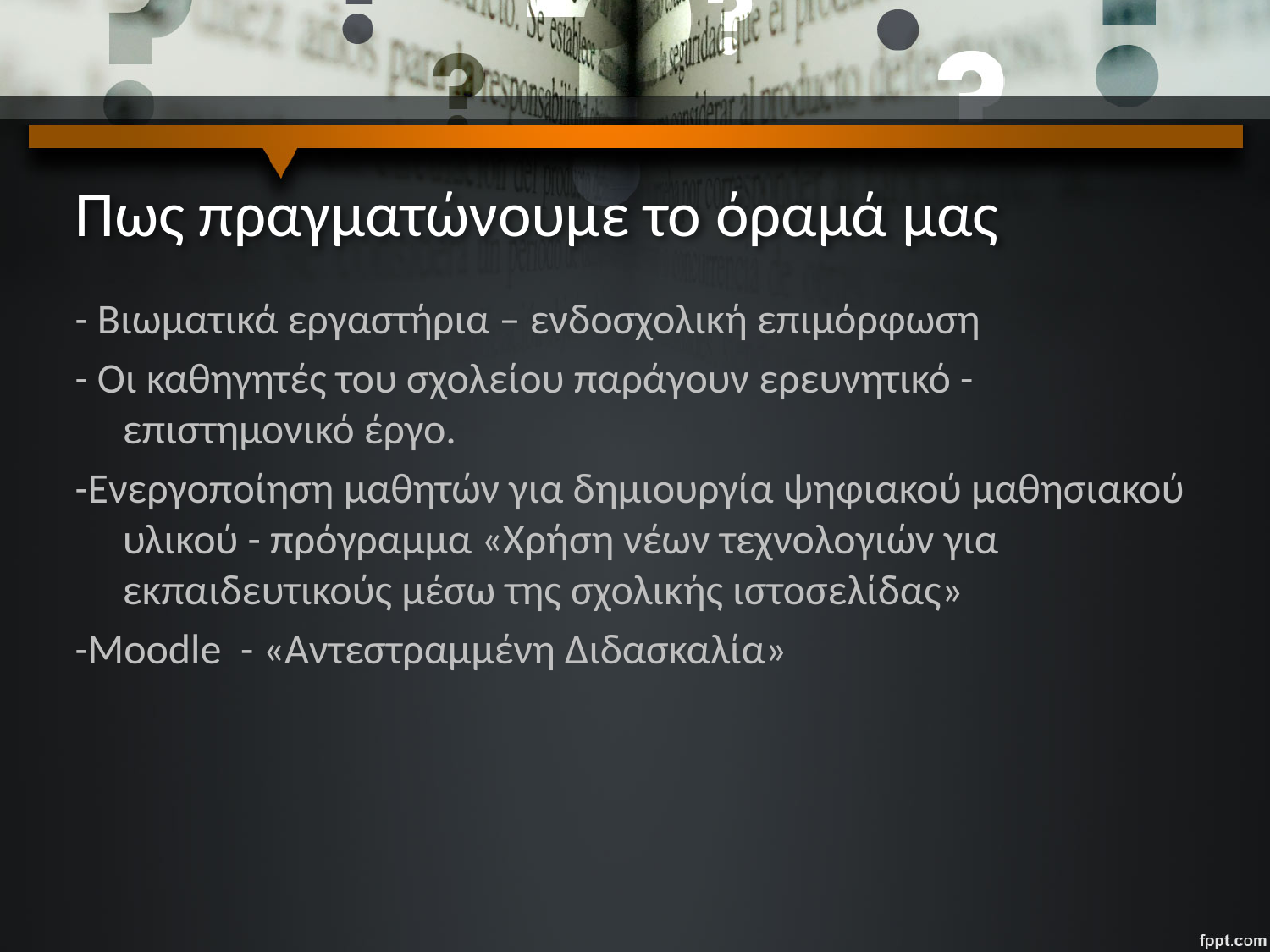

# Πως πραγματώνουμε το όραμά μας
- Βιωματικά εργαστήρια – ενδοσχολική επιμόρφωση
- Οι καθηγητές του σχολείου παράγουν ερευνητικό - επιστημονικό έργο.
-Ενεργοποίηση μαθητών για δημιουργία ψηφιακού μαθησιακού υλικού - πρόγραμμα «Χρήση νέων τεχνολογιών για εκπαιδευτικούς μέσω της σχολικής ιστοσελίδας»
-Moodle  - «Αντεστραμμένη Διδασκαλία»